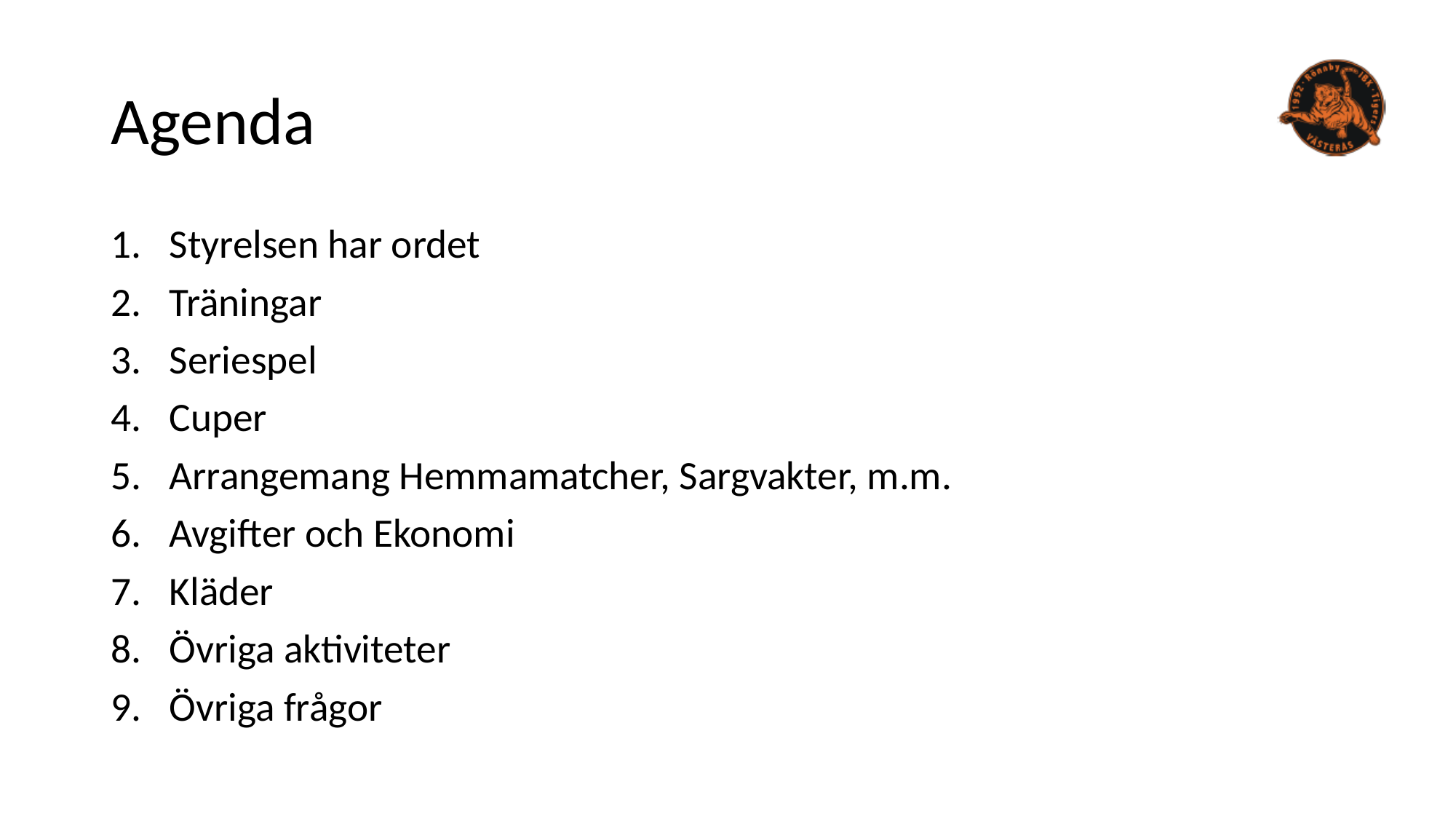

# Agenda
Styrelsen har ordet
Träningar
Seriespel
Cuper
Arrangemang Hemmamatcher, Sargvakter, m.m.
Avgifter och Ekonomi
Kläder
Övriga aktiviteter
Övriga frågor